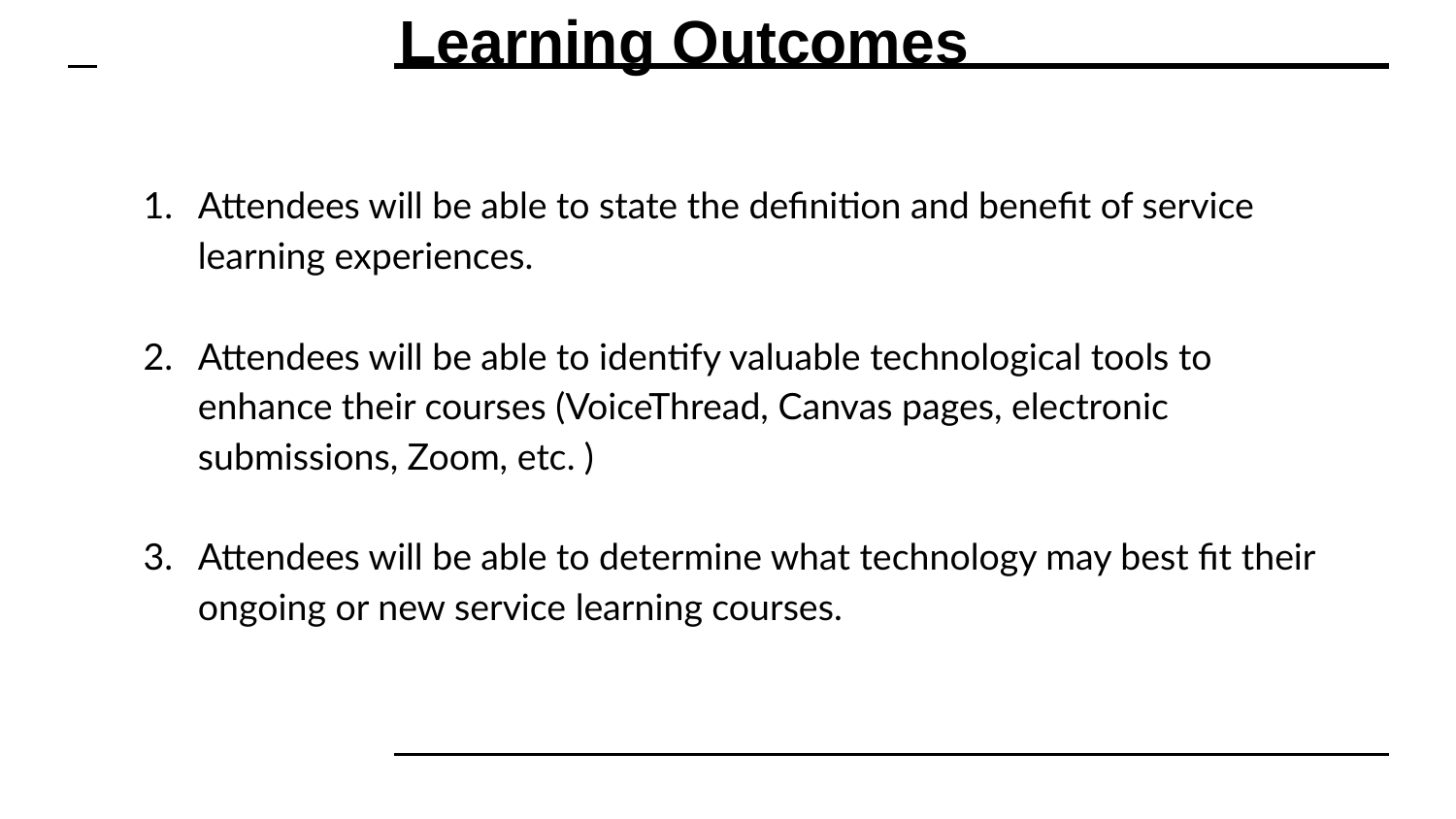

# Learning Outcomes
Attendees will be able to state the definition and benefit of service learning experiences.

Attendees will be able to identify valuable technological tools to enhance their courses (VoiceThread, Canvas pages, electronic submissions, Zoom, etc. )

Attendees will be able to determine what technology may best fit their ongoing or new service learning courses.